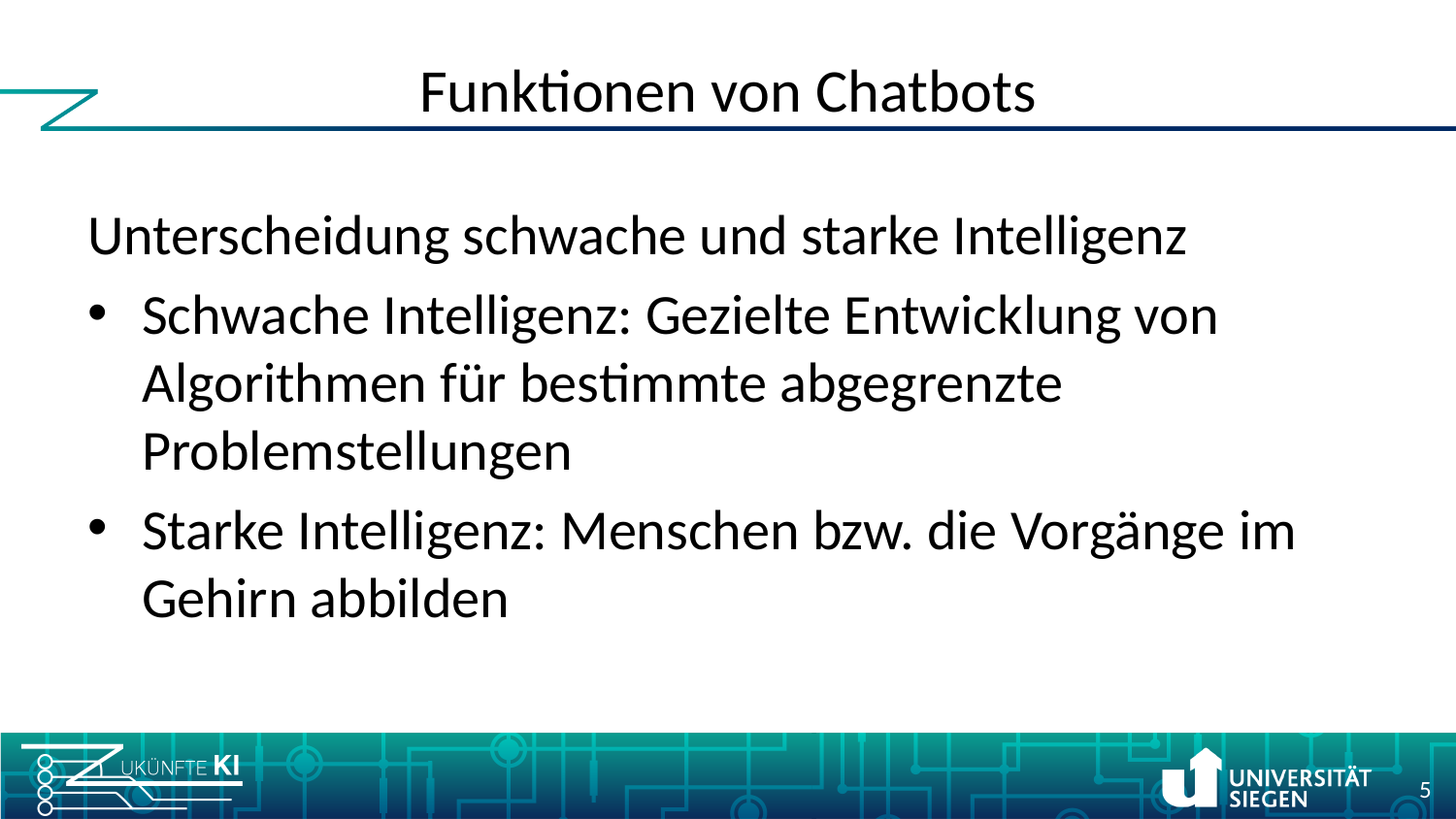

# Funktionen von Chatbots
Unterscheidung schwache und starke Intelligenz
Schwache Intelligenz: Gezielte Entwicklung von Algorithmen für bestimmte abgegrenzte Problemstellungen
Starke Intelligenz: Menschen bzw. die Vorgänge im Gehirn abbilden

5